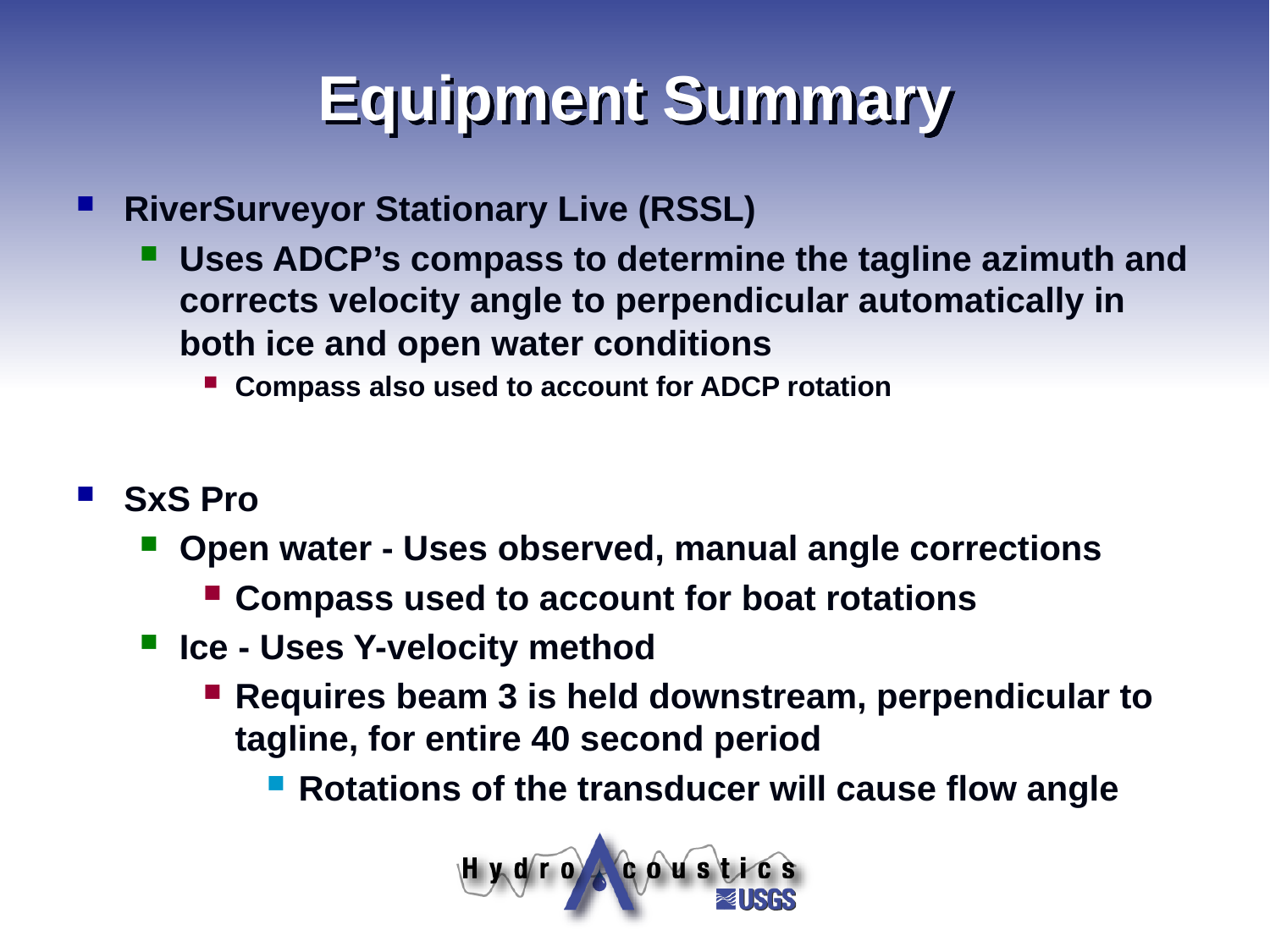

# Equipment Summary
RiverSurveyor Stationary Live (RSSL)
Uses ADCP’s compass to determine the tagline azimuth and corrects velocity angle to perpendicular automatically in both ice and open water conditions
Compass also used to account for ADCP rotation

SxS Pro
Open water - Uses observed, manual angle corrections
Compass used to account for boat rotations
Ice - Uses Y-velocity method
Requires beam 3 is held downstream, perpendicular to tagline, for entire 40 second period
Rotations of the transducer will cause flow angle